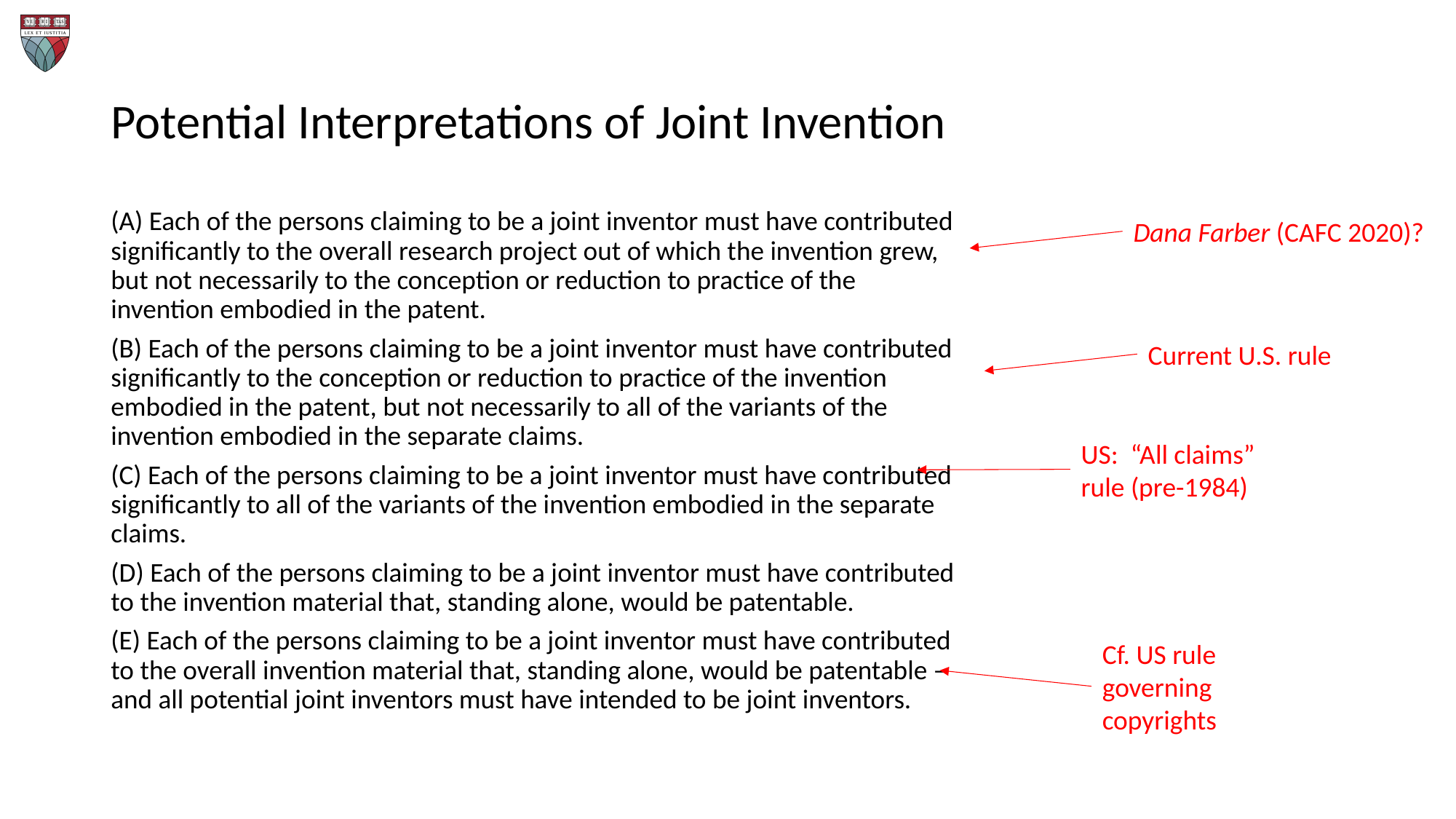

# Potential Interpretations of Joint Invention
(A) Each of the persons claiming to be a joint inventor must have contributed significantly to the overall research project out of which the invention grew, but not necessarily to the conception or reduction to practice of the invention embodied in the patent.
(B) Each of the persons claiming to be a joint inventor must have contributed significantly to the conception or reduction to practice of the invention embodied in the patent, but not necessarily to all of the variants of the invention embodied in the separate claims.
(C) Each of the persons claiming to be a joint inventor must have contributed significantly to all of the variants of the invention embodied in the separate claims.
(D) Each of the persons claiming to be a joint inventor must have contributed to the invention material that, standing alone, would be patentable.
(E) Each of the persons claiming to be a joint inventor must have contributed to the overall invention material that, standing alone, would be patentable – and all potential joint inventors must have intended to be joint inventors.
Dana Farber (CAFC 2020)?
Current U.S. rule
US:  “All claims”
rule (pre-1984)
Cf. US rule governing copyrights